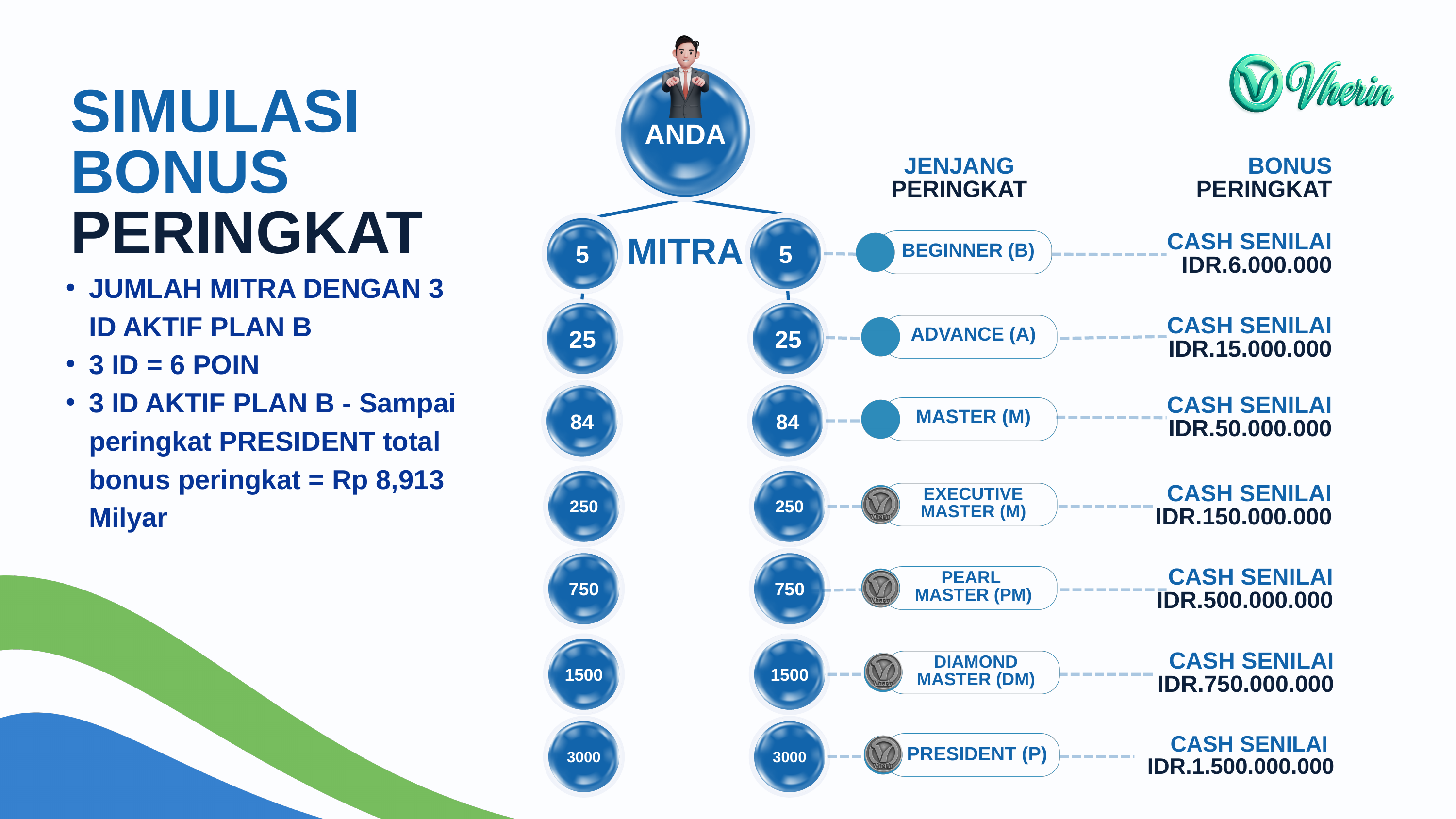

ANDA

SIMULASI BONUS PERINGKAT
JENJANG PERINGKAT
BONUS PERINGKAT

5

5

MITRA

BEGINNER (B)

CASH SENILAI IDR.6.000.000

JUMLAH MITRA DENGAN 3 ID AKTIF PLAN B
3 ID = 6 POIN
3 ID AKTIF PLAN B - Sampai peringkat PRESIDENT total bonus peringkat = Rp 8,913 Milyar

25

25
CASH SENILAI IDR.15.000.000

ADVANCE (A)

84

84
CASH SENILAI IDR.50.000.000

MASTER (M)

250

250

EXECUTIVE MASTER (M)

CASH SENILAI IDR.150.000.000

750

750

PEARL
MASTER (PM)

CASH SENILAI IDR.500.000.000

1500

1500

DIAMOND
MASTER (DM)

CASH SENILAI IDR.750.000.000

3000

3000

PRESIDENT (P)

CASH SENILAI  IDR.1.500.000.000